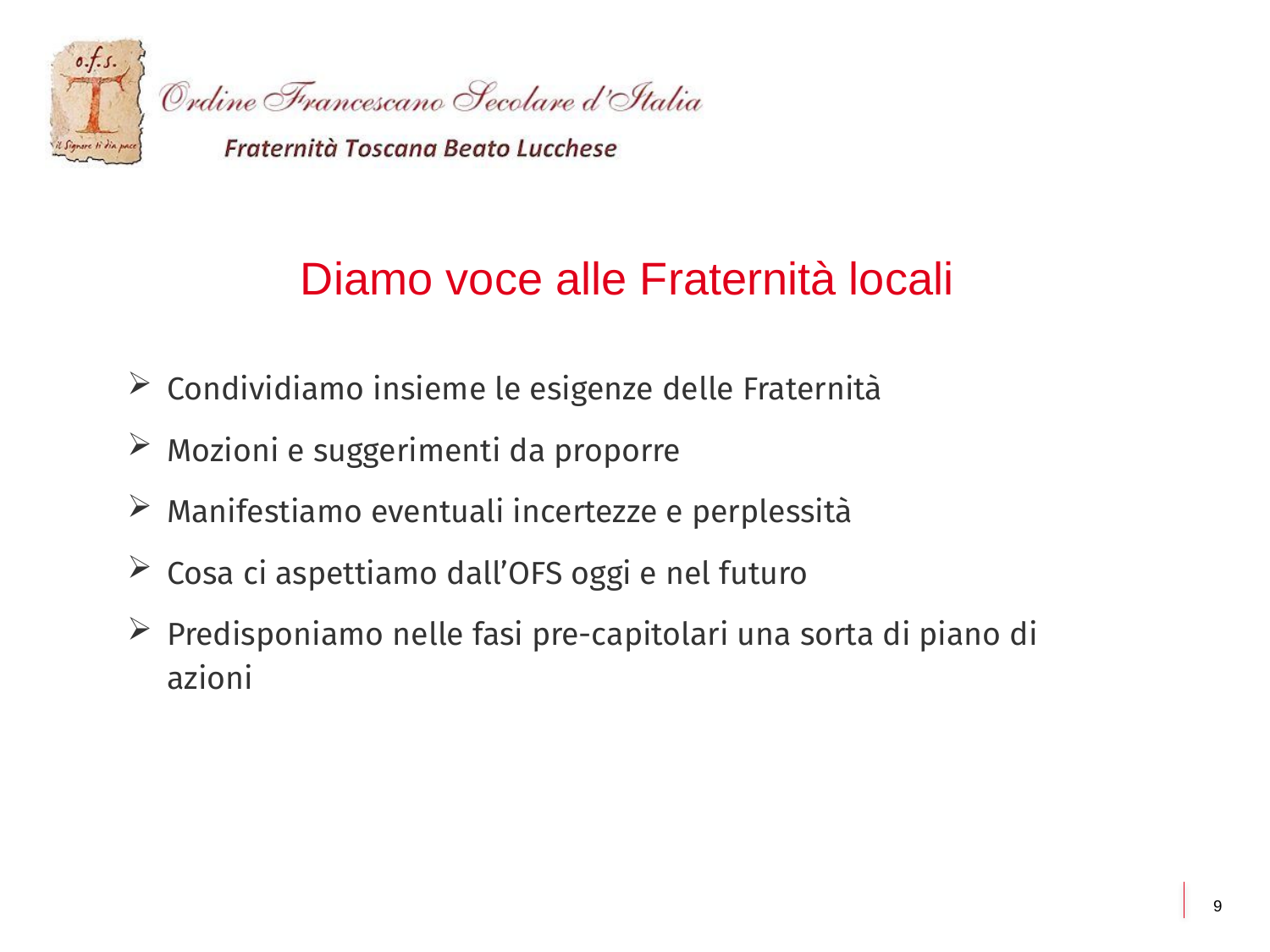

# Diamo voce alle Fraternità locali
Condividiamo insieme le esigenze delle Fraternità
Mozioni e suggerimenti da proporre
Manifestiamo eventuali incertezze e perplessità
Cosa ci aspettiamo dall’OFS oggi e nel futuro
Predisponiamo nelle fasi pre-capitolari una sorta di piano di azioni